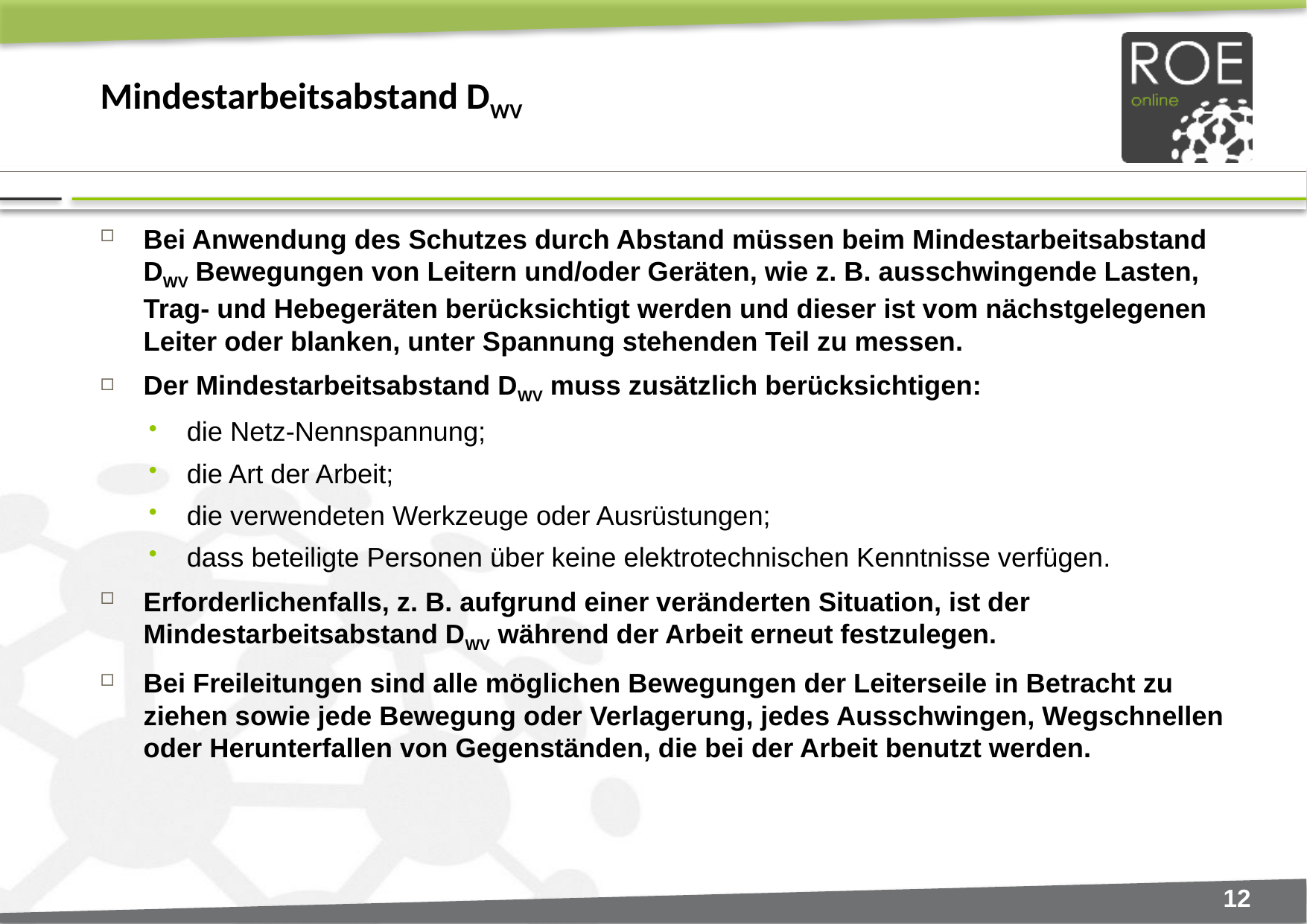

# Mindestarbeitsabstand DWV
Bei Anwendung des Schutzes durch Abstand müssen beim Mindestarbeitsabstand DWV Bewegungen von Leitern und/oder Geräten, wie z. B. ausschwingende Lasten, Trag- und Hebegeräten berücksichtigt werden und dieser ist vom nächstgelegenen Leiter oder blanken, unter Spannung stehenden Teil zu messen.
Der Mindestarbeitsabstand DWV muss zusätzlich berücksichtigen:
die Netz-Nennspannung;
die Art der Arbeit;
die verwendeten Werkzeuge oder Ausrüstungen;
dass beteiligte Personen über keine elektrotechnischen Kenntnisse verfügen.
Erforderlichenfalls, z. B. aufgrund einer veränderten Situation, ist der Mindestarbeitsabstand DWV während der Arbeit erneut festzulegen.
Bei Freileitungen sind alle möglichen Bewegungen der Leiterseile in Betracht zu ziehen sowie jede Bewegung oder Verlagerung, jedes Ausschwingen, Wegschnellen oder Herunterfallen von Gegenständen, die bei der Arbeit benutzt werden.
12